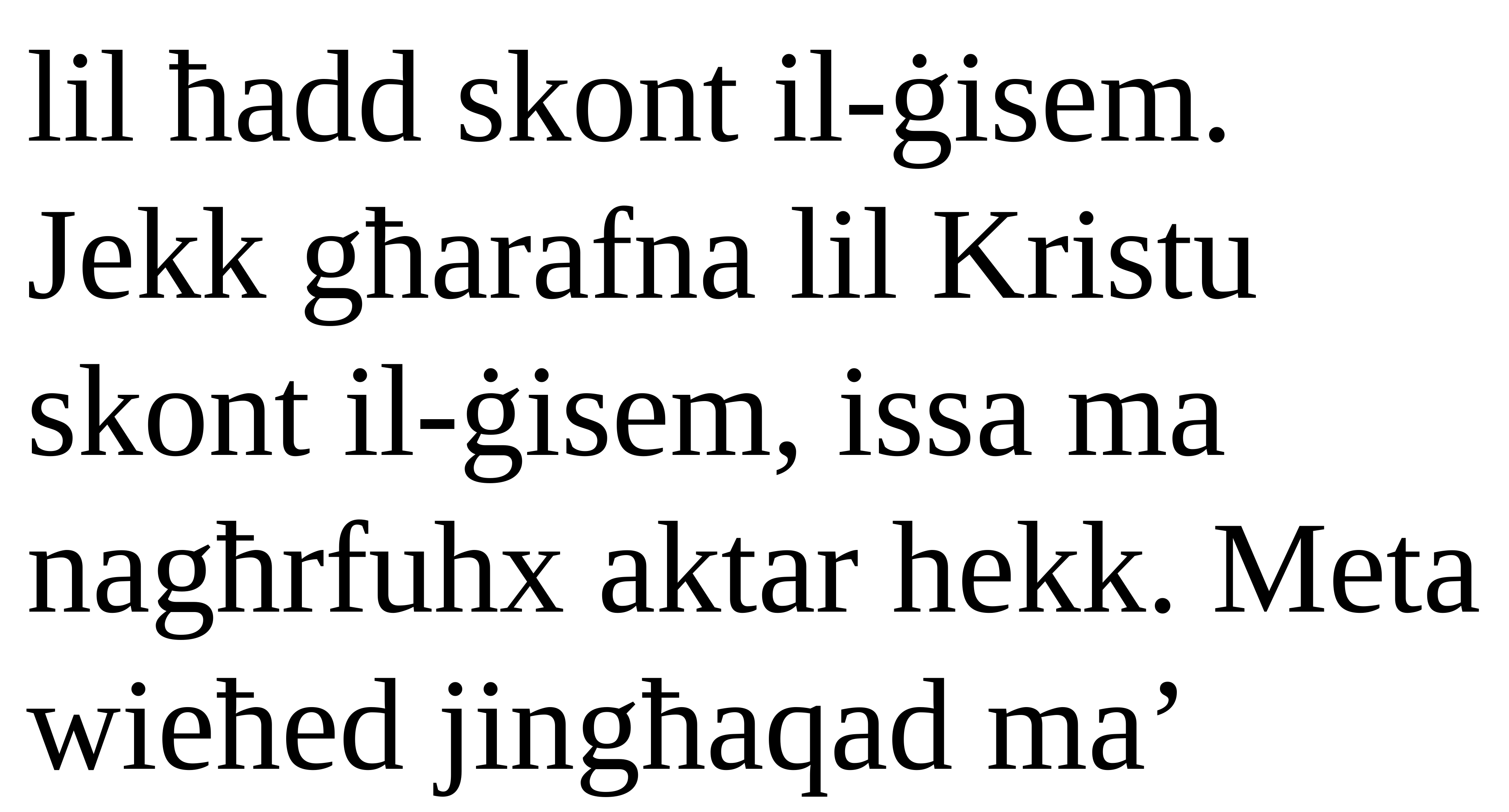

lil ħadd skont il-ġisem. Jekk għarafna lil Kristu skont il-ġisem, issa ma nagħrfuhx aktar hekk. Meta wieħed jingħaqad ma’